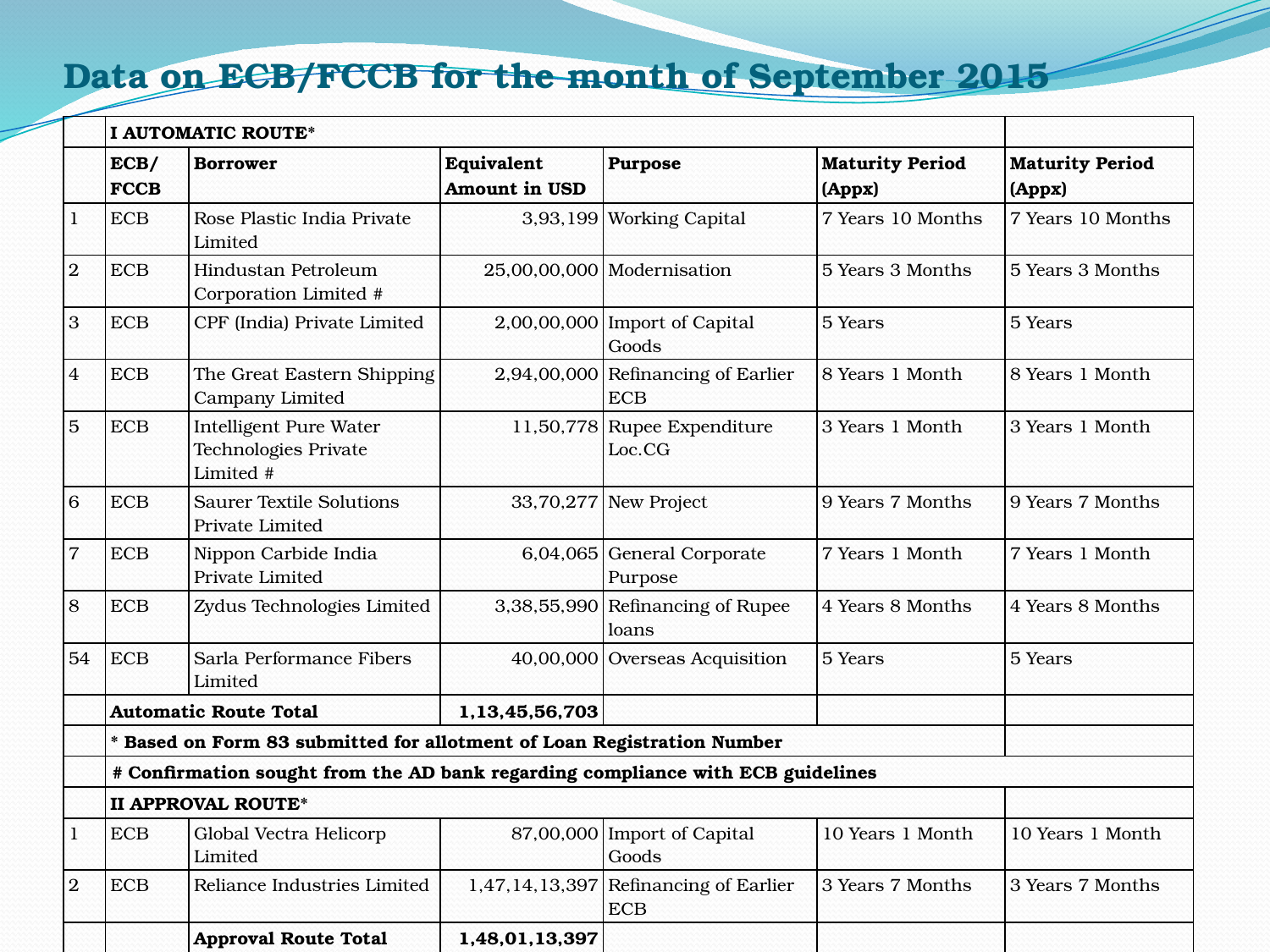

# Data on ECB/FCCB for the month of September 2015
|  | I AUTOMATIC ROUTE\* |  |  |  |  |  |
| --- | --- | --- | --- | --- | --- | --- |
|  | ECB/ FCCB | Borrower | Equivalent Amount in USD | Purpose | Maturity Period (Appx) | Maturity Period (Appx) |
| 1 | ECB | Rose Plastic India Private Limited | 3,93,199 | Working Capital | 7 Years 10 Months | 7 Years 10 Months |
| 2 | ECB | Hindustan Petroleum Corporation Limited # | 25,00,00,000 | Modernisation | 5 Years 3 Months | 5 Years 3 Months |
| 3 | ECB | CPF (India) Private Limited | 2,00,00,000 | Import of Capital Goods | 5 Years | 5 Years |
| 4 | ECB | The Great Eastern Shipping Campany Limited | 2,94,00,000 | Refinancing of Earlier ECB | 8 Years 1 Month | 8 Years 1 Month |
| 5 | ECB | Intelligent Pure Water Technologies Private Limited # | 11,50,778 | Rupee Expenditure Loc.CG | 3 Years 1 Month | 3 Years 1 Month |
| 6 | ECB | Saurer Textile Solutions Private Limited | 33,70,277 | New Project | 9 Years 7 Months | 9 Years 7 Months |
| 7 | ECB | Nippon Carbide India Private Limited | 6,04,065 | General Corporate Purpose | 7 Years 1 Month | 7 Years 1 Month |
| 8 | ECB | Zydus Technologies Limited | 3,38,55,990 | Refinancing of Rupee loans | 4 Years 8 Months | 4 Years 8 Months |
| 54 | ECB | Sarla Performance Fibers Limited | 40,00,000 | Overseas Acquisition | 5 Years | 5 Years |
|  | Automatic Route Total |  | 1,13,45,56,703 |  |  |  |
|  | \* Based on Form 83 submitted for allotment of Loan Registration Number |  |  |  |  |  |
|  | # Confirmation sought from the AD bank regarding compliance with ECB guidelines |  |  |  |  |  |
|  | II APPROVAL ROUTE\* |  |  |  |  |  |
| 1 | ECB | Global Vectra Helicorp Limited | 87,00,000 | Import of Capital Goods | 10 Years 1 Month | 10 Years 1 Month |
| 2 | ECB | Reliance Industries Limited | 1,47,14,13,397 | Refinancing of Earlier ECB | 3 Years 7 Months | 3 Years 7 Months |
|  |  | Approval Route Total | 1,48,01,13,397 |  |  |  |
|  |  | Grand Total | 2,61,46,70,100 |  |  |  |